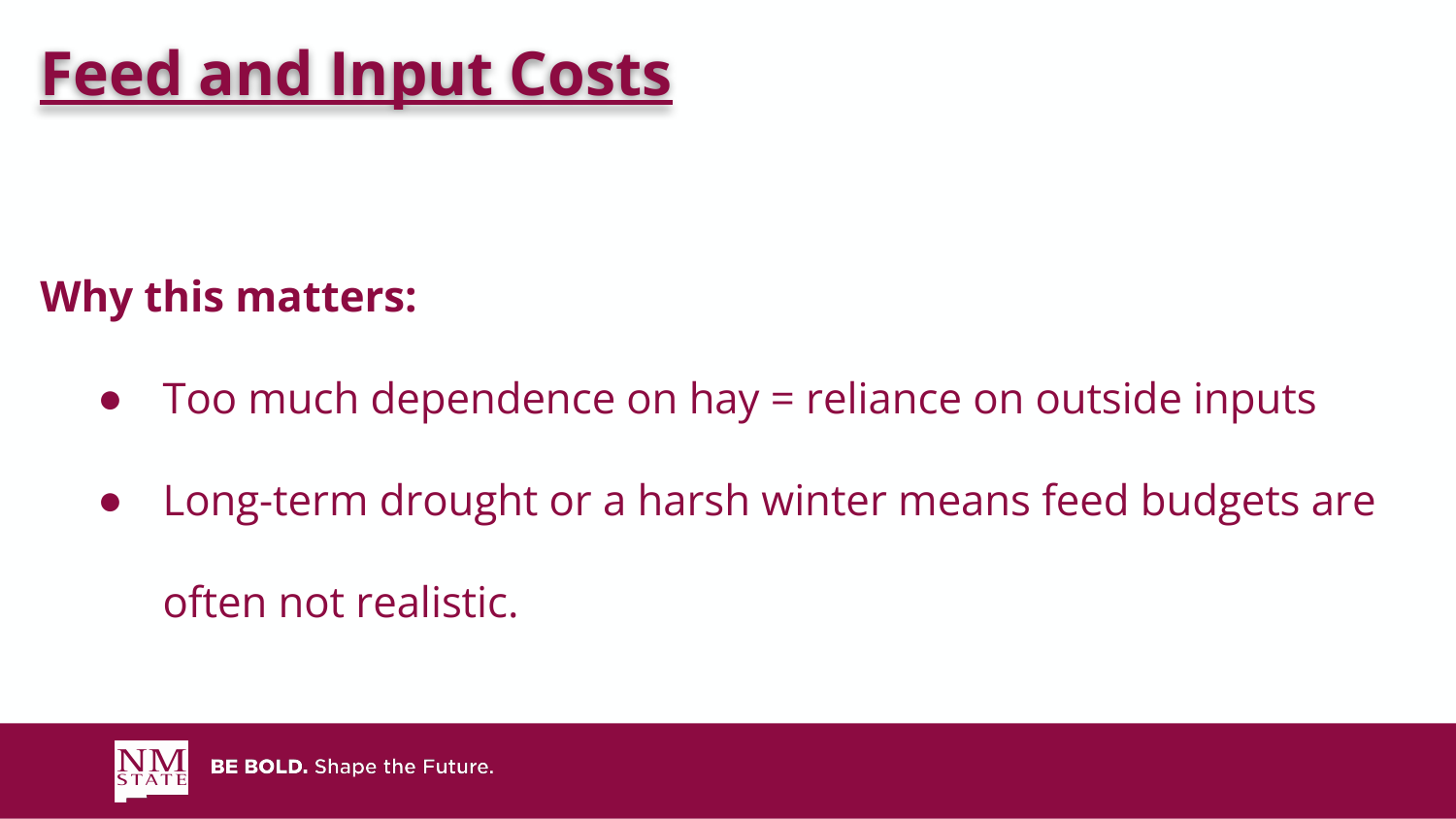

Feed and Input Costs
Why this matters:
Too much dependence on hay = reliance on outside inputs
Long-term drought or a harsh winter means feed budgets are often not realistic.